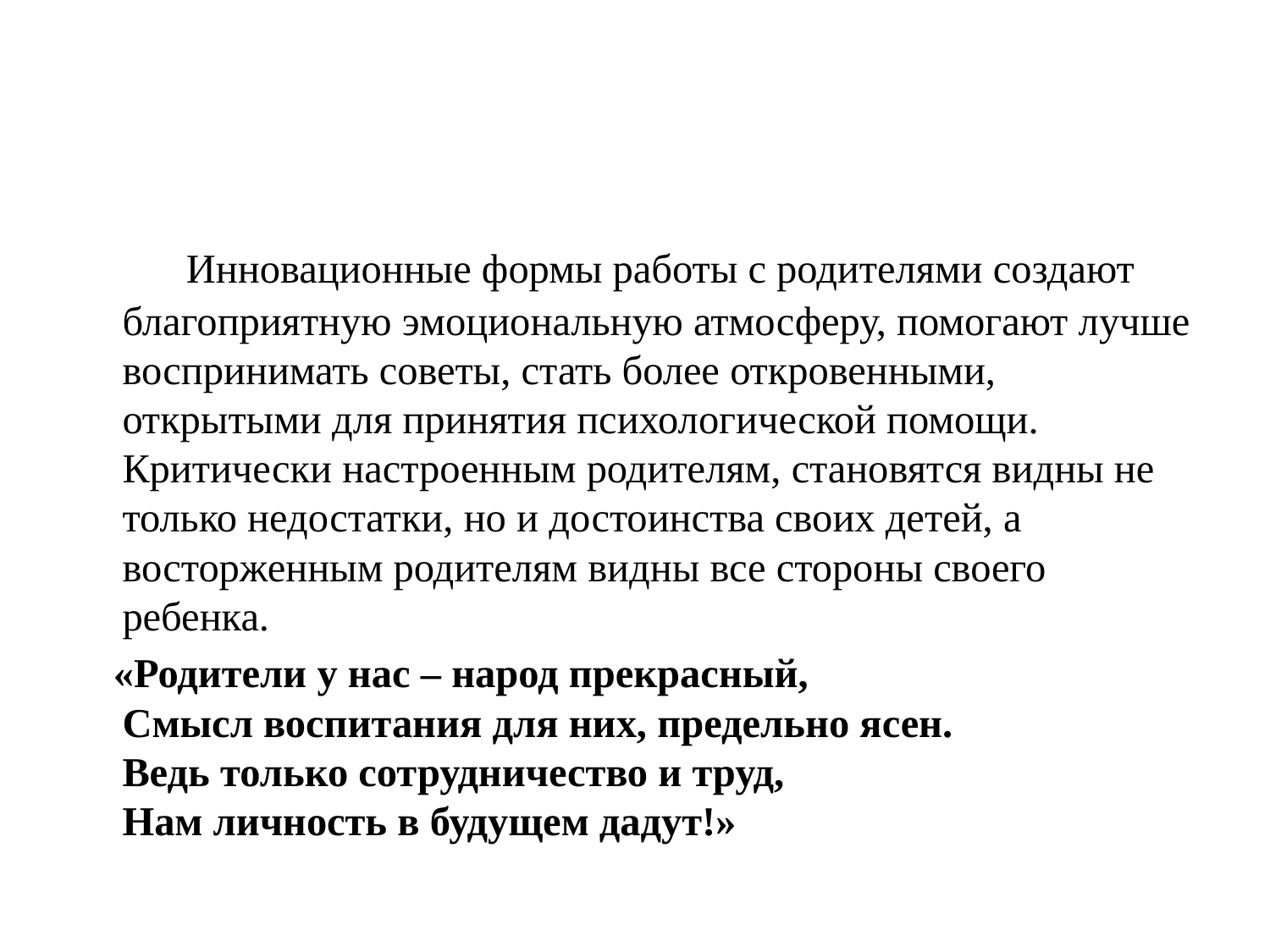

#
        Инновационные формы работы с родителями создают благоприятную эмоциональную атмосферу, помогают лучше воспринимать советы, стать более откровенными, открытыми для принятия психологической помощи.      Критически настроенным родителям, становятся видны не только недостатки, но и достоинства своих детей, а восторженным родителям видны все стороны своего ребенка.
    «Родители у нас – народ прекрасный,
Смысл воспитания для них, предельно ясен.
Ведь только сотрудничество и труд,
Нам личность в будущем дадут!»